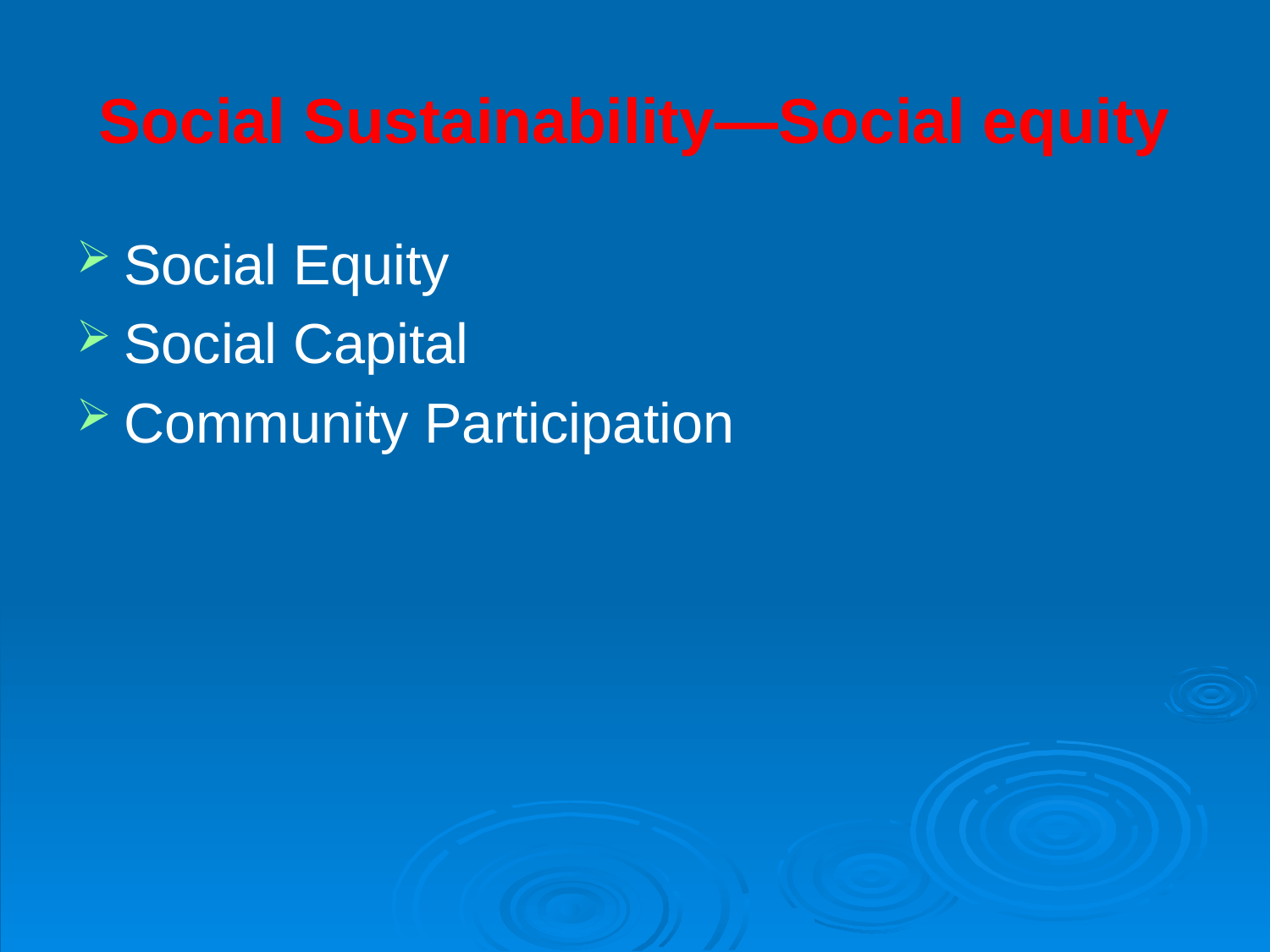

# Social Sustainability—Social equity
Social Equity
Social Capital
Community Participation